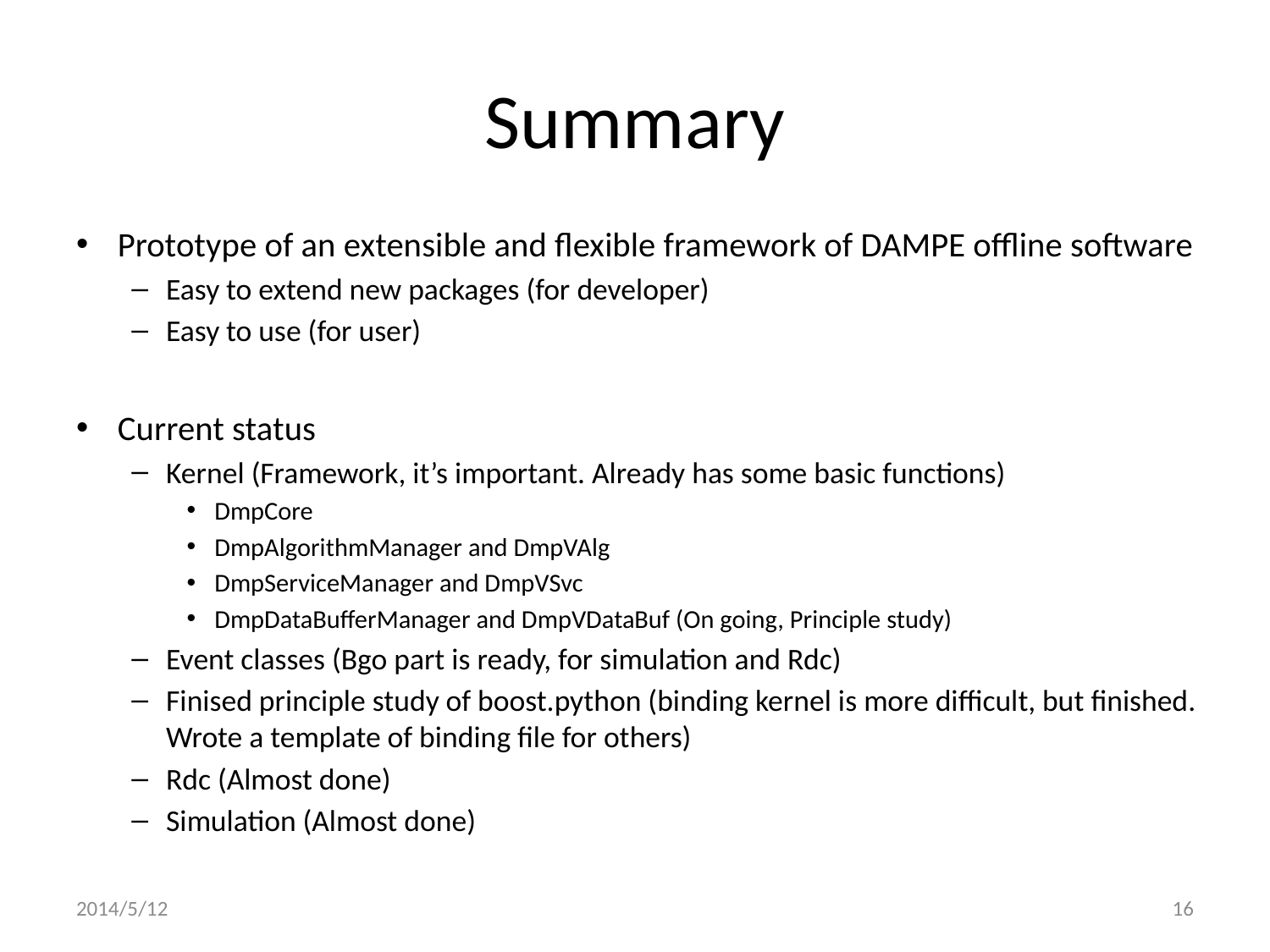

# Summary
Prototype of an extensible and flexible framework of DAMPE offline software
Easy to extend new packages (for developer)
Easy to use (for user)

Current status
Kernel (Framework, it’s important. Already has some basic functions)
DmpCore
DmpAlgorithmManager and DmpVAlg
DmpServiceManager and DmpVSvc
DmpDataBufferManager and DmpVDataBuf (On going, Principle study)
Event classes (Bgo part is ready, for simulation and Rdc)
Finised principle study of boost.python (binding kernel is more difficult, but finished. Wrote a template of binding file for others)
Rdc (Almost done)
Simulation (Almost done)
2014/5/12
16